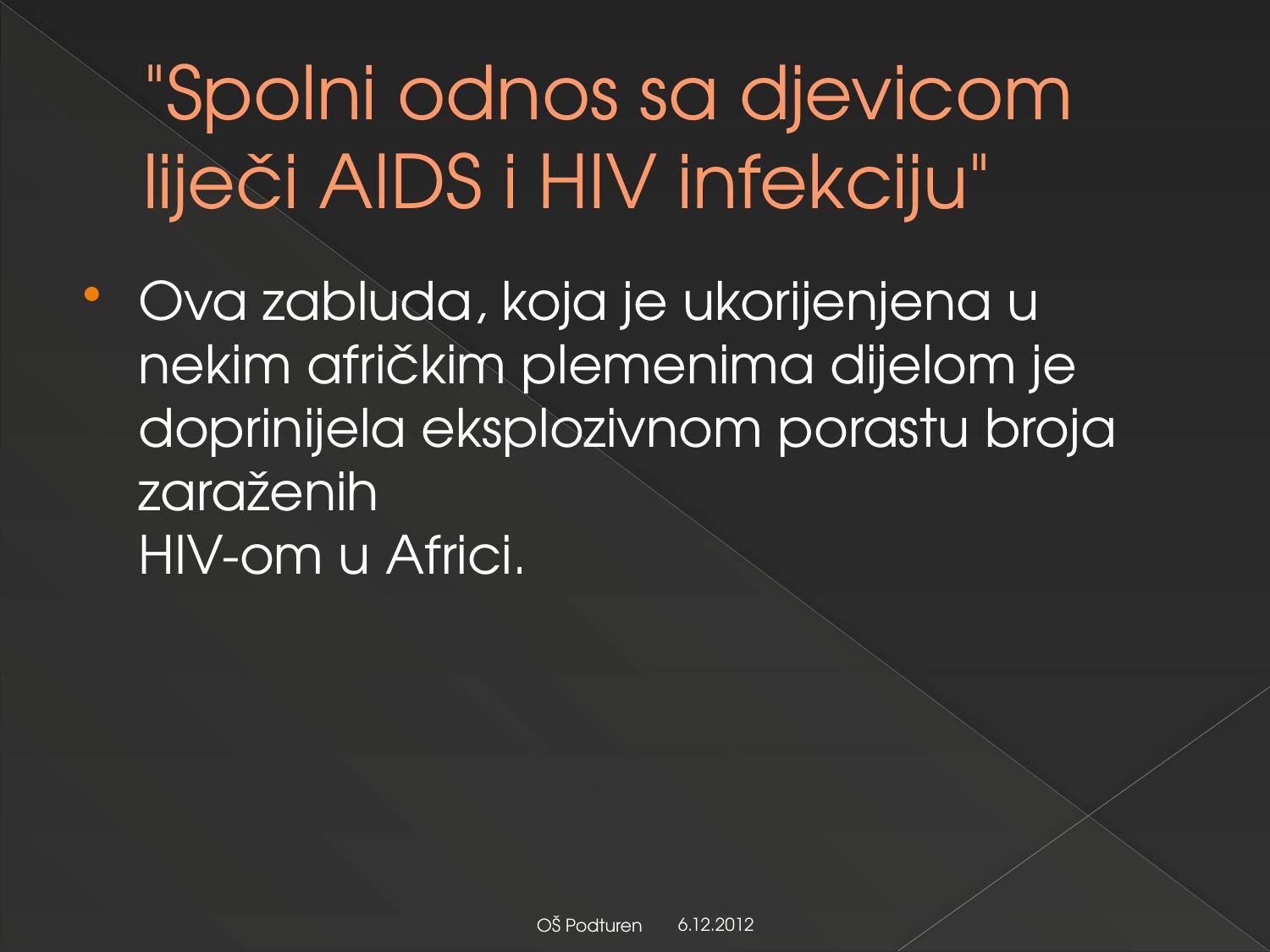

# "Spolni odnos sa djevicom liječi AIDS i HIV infekciju"
Ova zabluda, koja je ukorijenjena u nekim afričkim plemenima dijelom je doprinijela eksplozivnom porastu broja zaraženih
HIV-om u Africi.
6.12.2012
OŠ Podturen